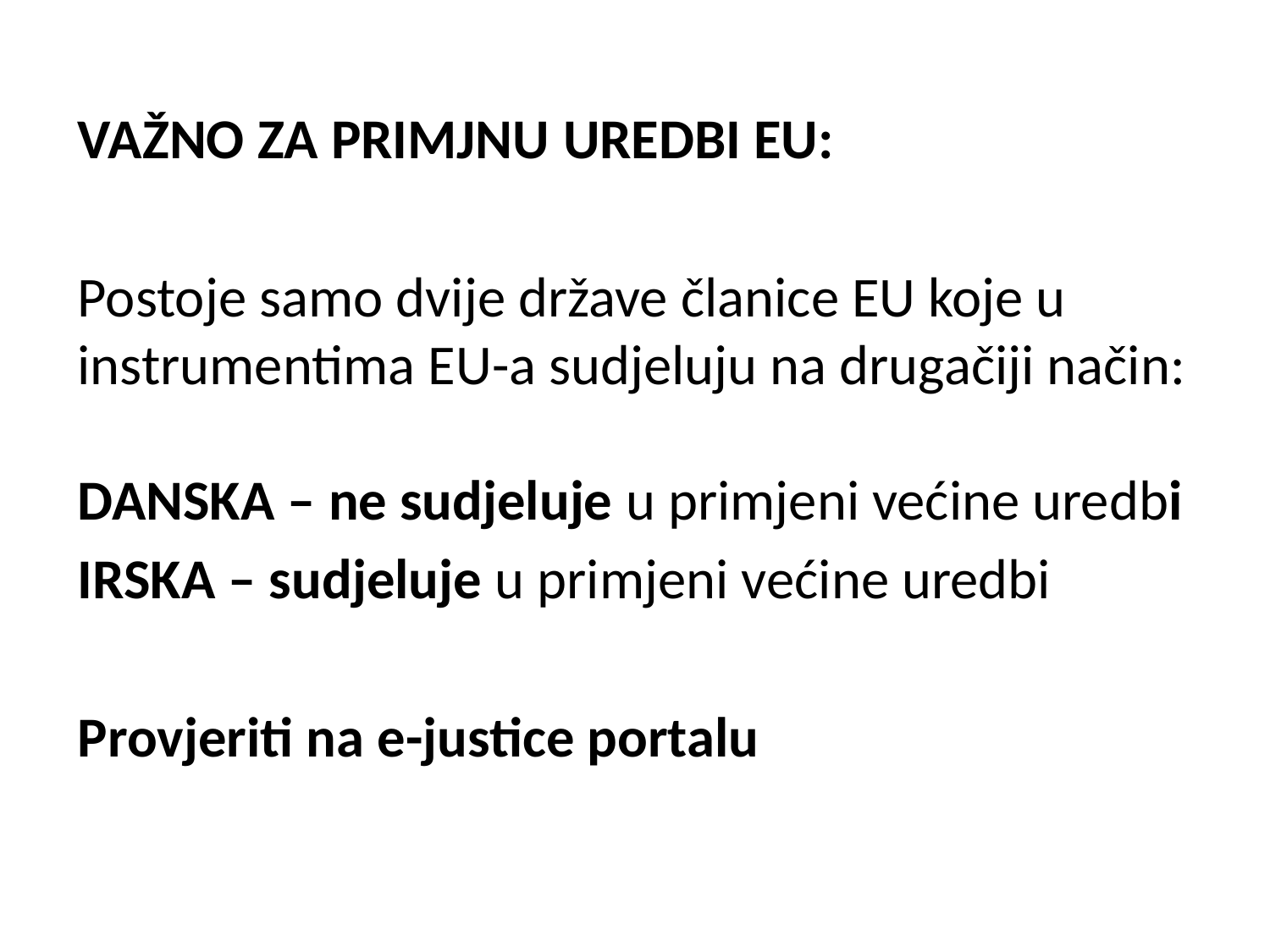

VAŽNO ZA PRIMJNU UREDBI EU:

Postoje samo dvije države članice EU koje u instrumentima EU-a sudjeluju na drugačiji način:
DANSKA – ne sudjeluje u primjeni većine uredbi
IRSKA – sudjeluje u primjeni većine uredbi

Provjeriti na e-justice portalu